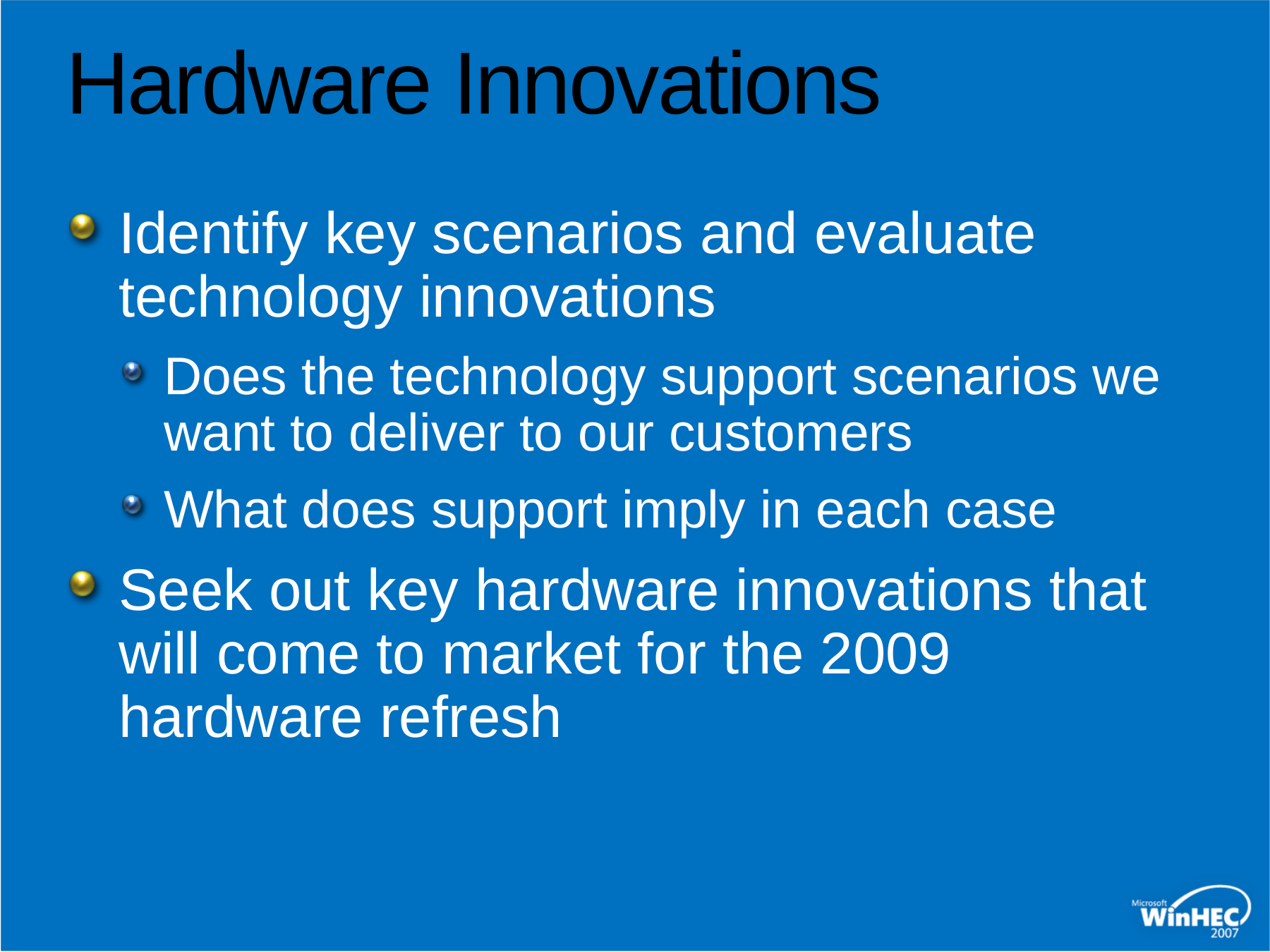

# Hardware Innovations
Identify key scenarios and evaluate technology innovations
Does the technology support scenarios we want to deliver to our customers
What does support imply in each case
Seek out key hardware innovations that will come to market for the 2009 hardware refresh